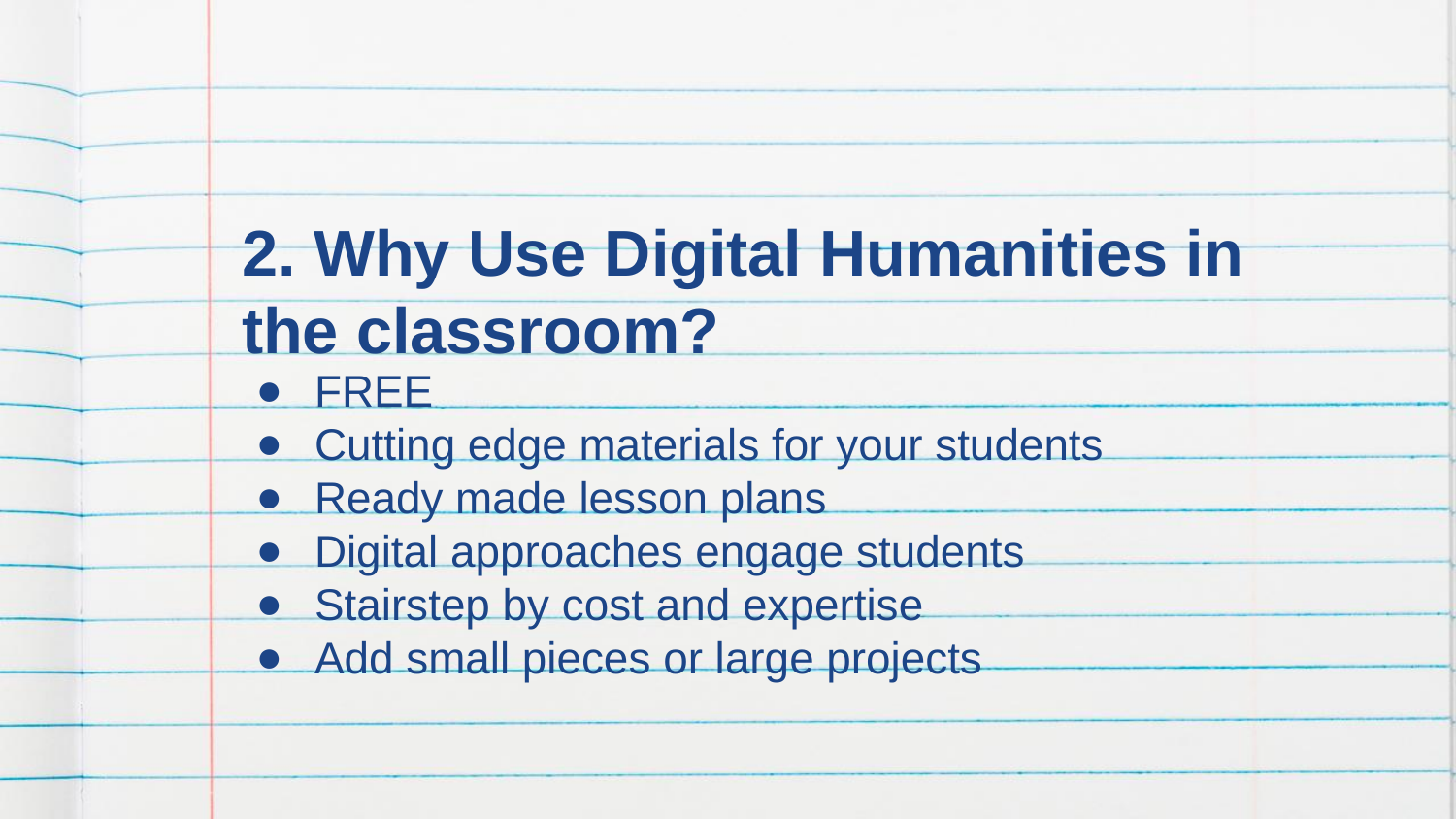

# 2. Why Use Digital Humanities in the classroom?
FREE
Cutting edge materials for your students
Ready made lesson plans
Digital approaches engage students
Stairstep by cost and expertise
Add small pieces or large projects